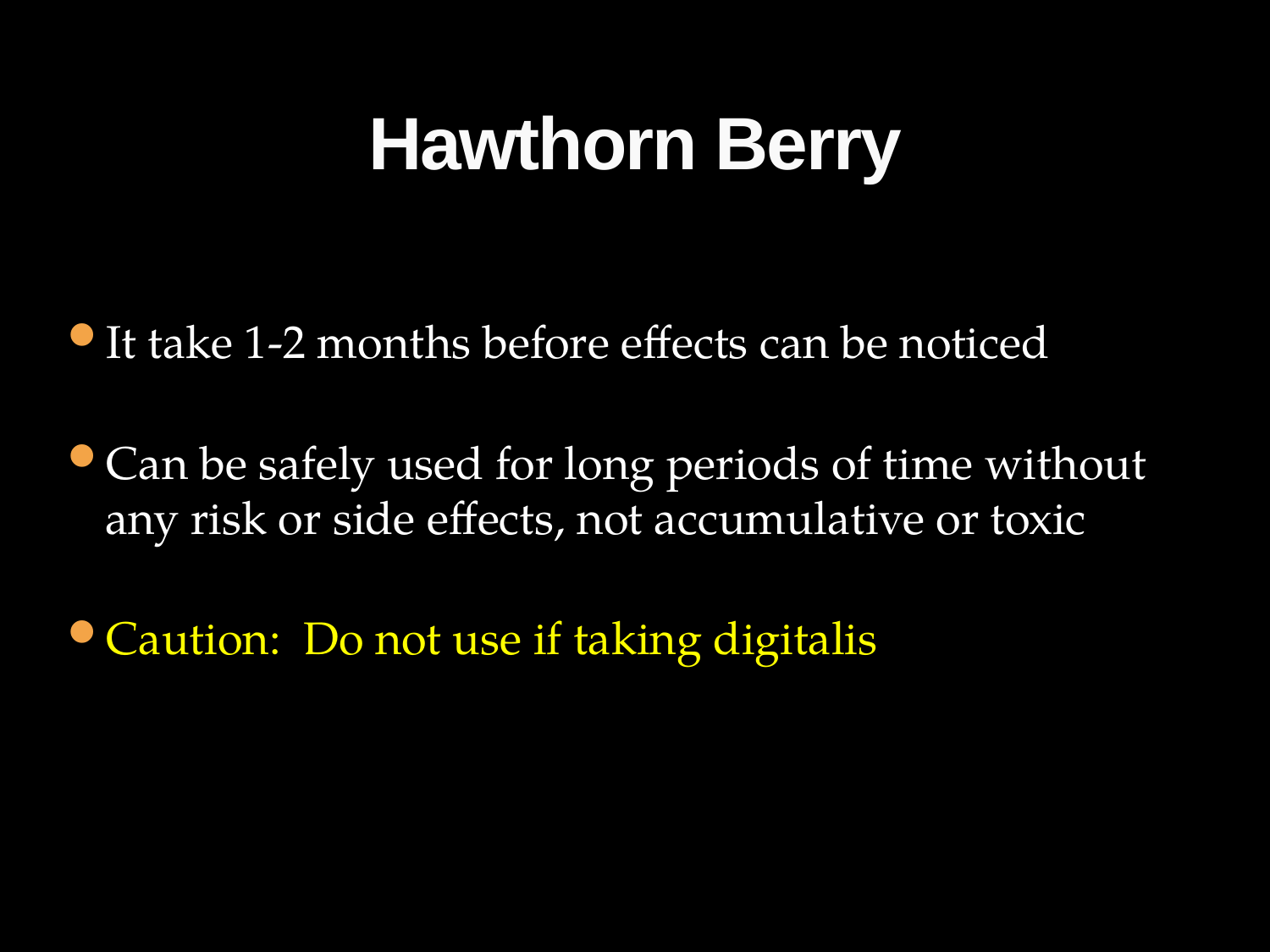

# Hawthorn Berry
It take 1-2 months before effects can be noticed
Can be safely used for long periods of time without any risk or side effects, not accumulative or toxic
Caution:  Do not use if taking digitalis